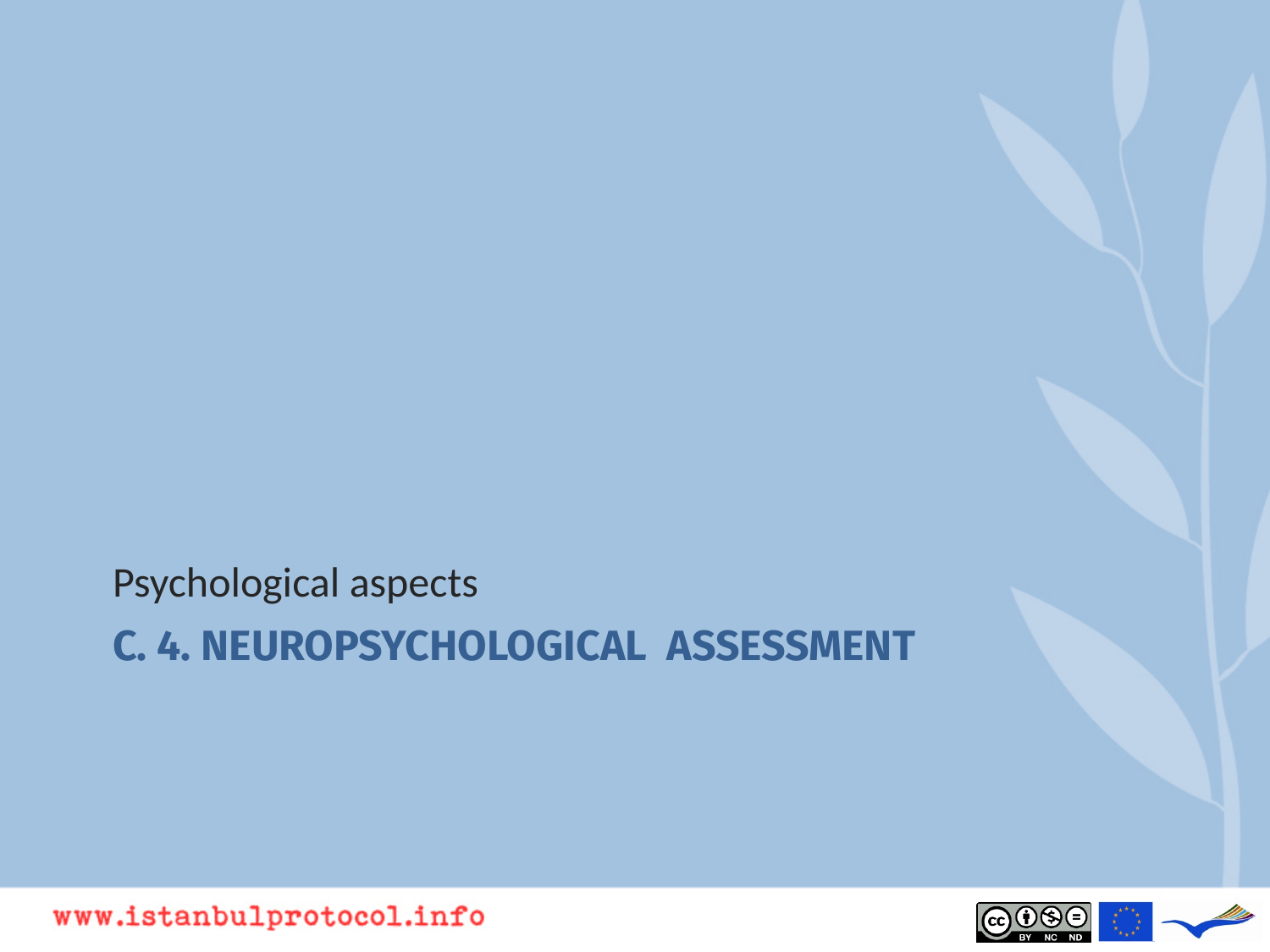

Psychological aspects
# C. 4. neuropsychological  assessment